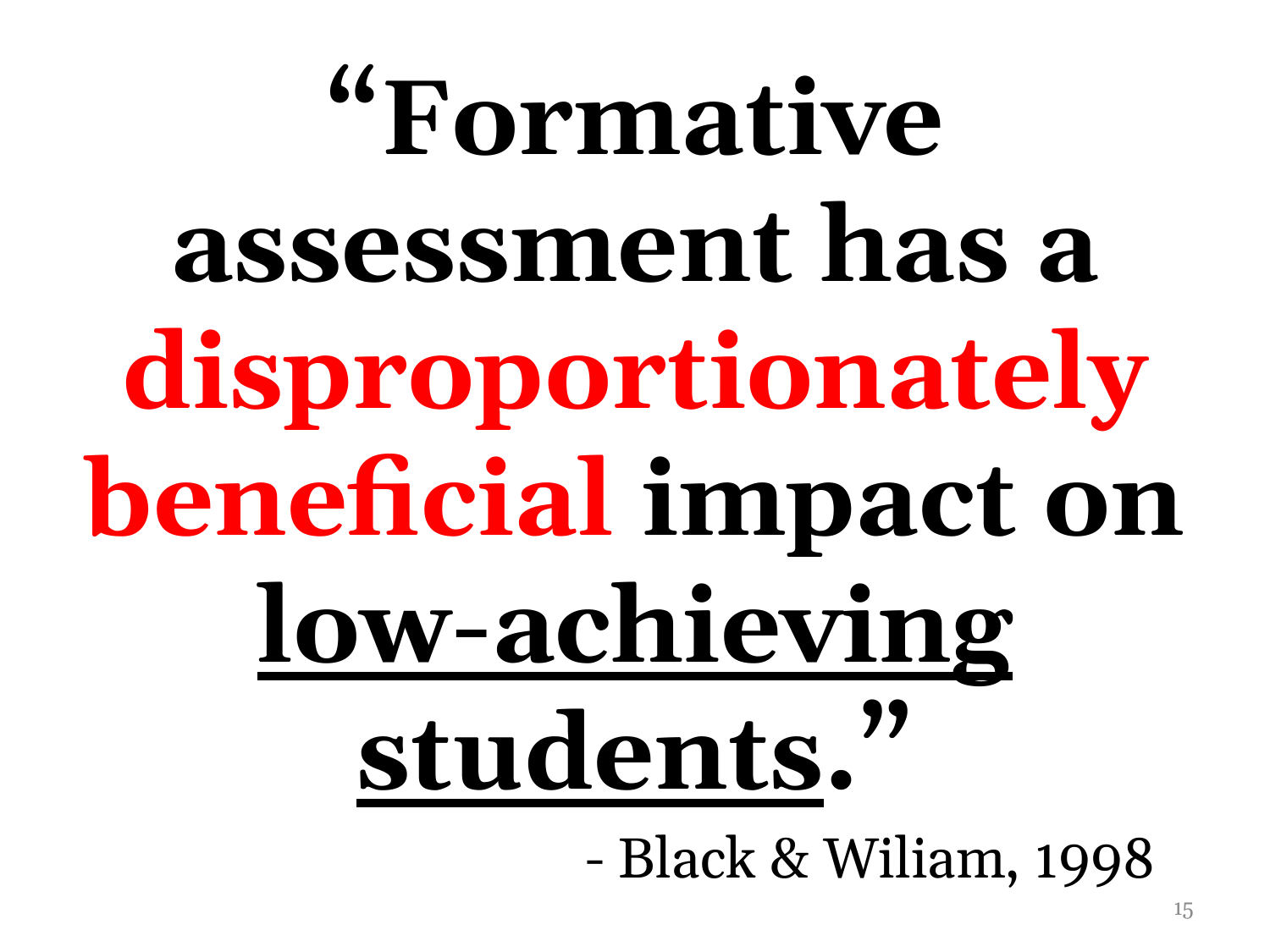

“Formative assessment has a disproportionately beneficial impact on low-achieving students.”
				- Black & Wiliam, 1998
15